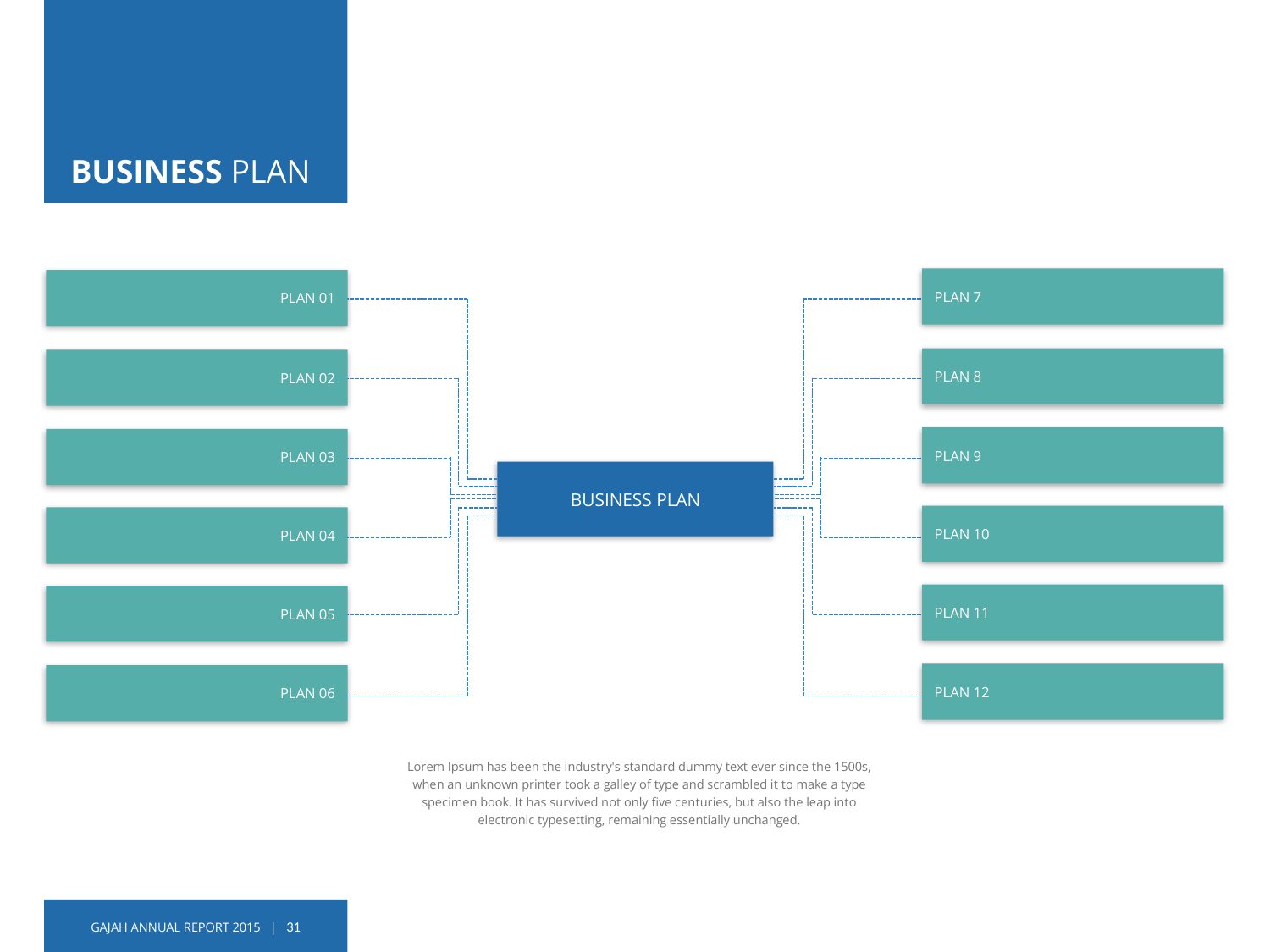

# BUSINESS PLAN
PLAN 7
PLAN 8
PLAN 9
PLAN 10
PLAN 11
PLAN 12
PLAN 01
PLAN 02
PLAN 03
PLAN 04
PLAN 05
PLAN 06
BUSINESS PLAN
Lorem Ipsum has been the industry's standard dummy text ever since the 1500s, when an unknown printer took a galley of type and scrambled it to make a type specimen book. It has survived not only five centuries, but also the leap into electronic typesetting, remaining essentially unchanged.